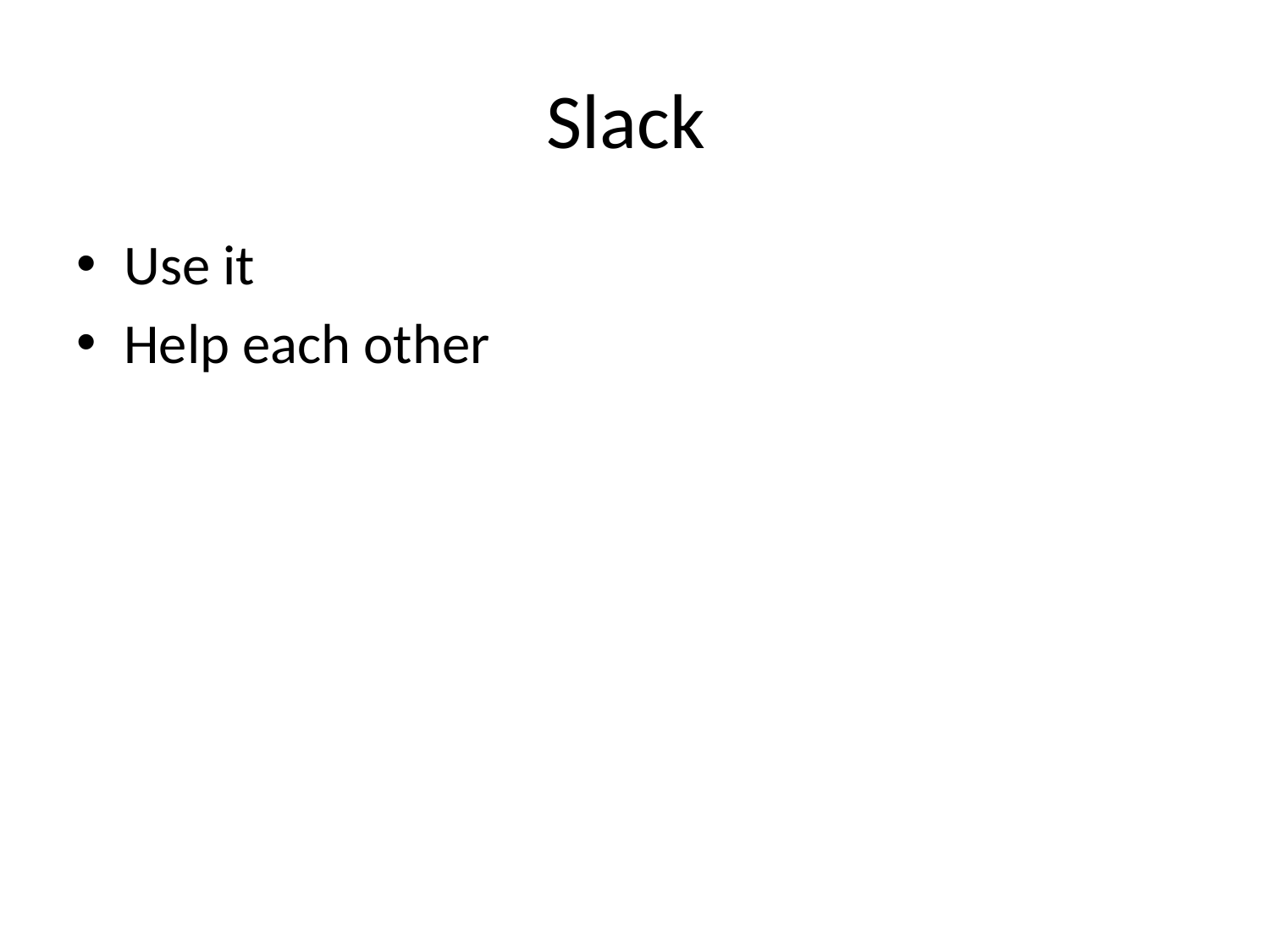

# Slack
Use it
Help each other